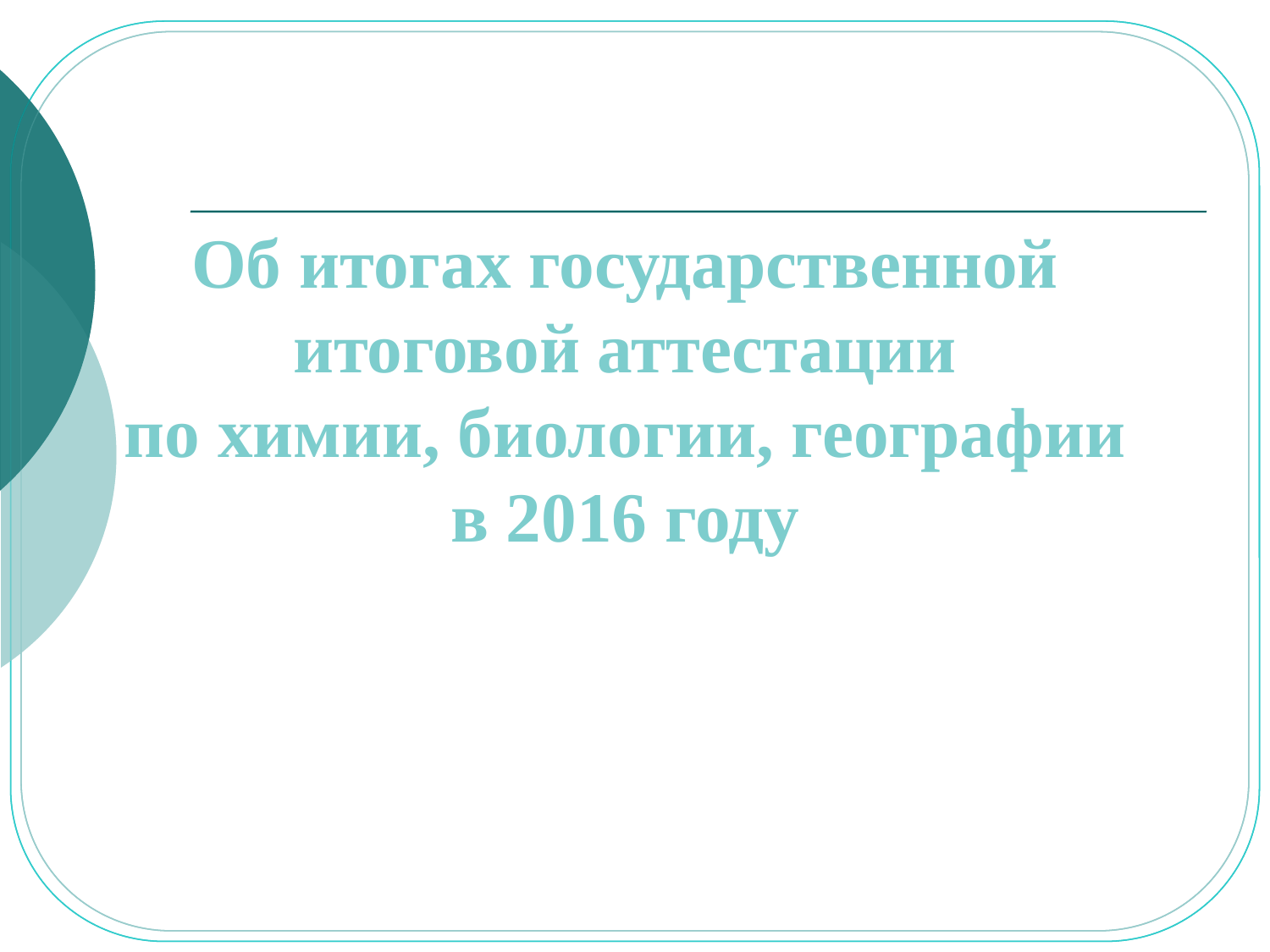

Об итогах государственной итоговой аттестации
 по химии, биологии, географии
в 2016 году